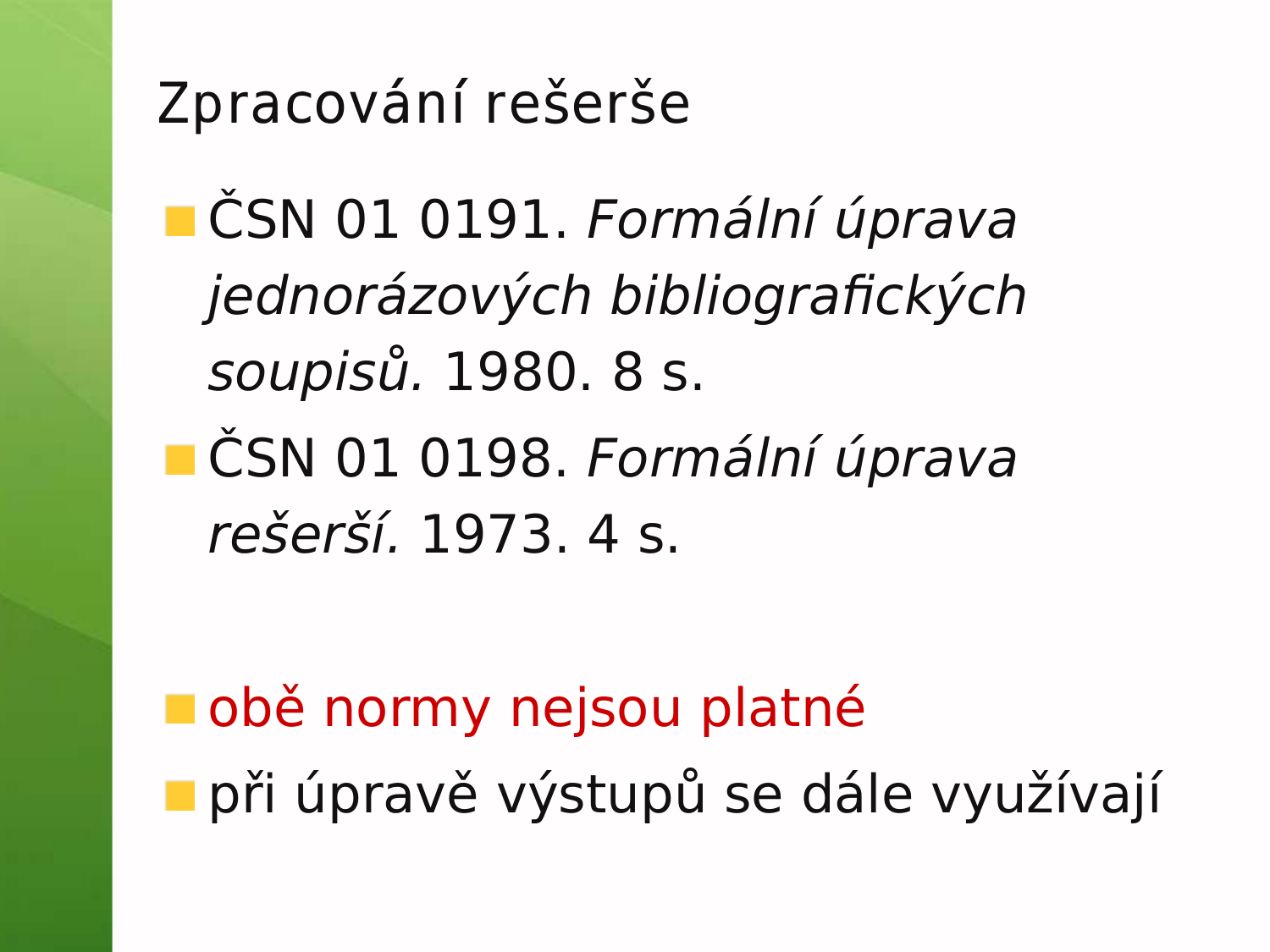

# Zpracování rešerše
ČSN 01 0191. Formální úprava jednorázových bibliografických soupisů. 1980. 8 s.
ČSN 01 0198. Formální úprava rešerší. 1973. 4 s.

obě normy nejsou platné
při úpravě výstupů se dále využívají